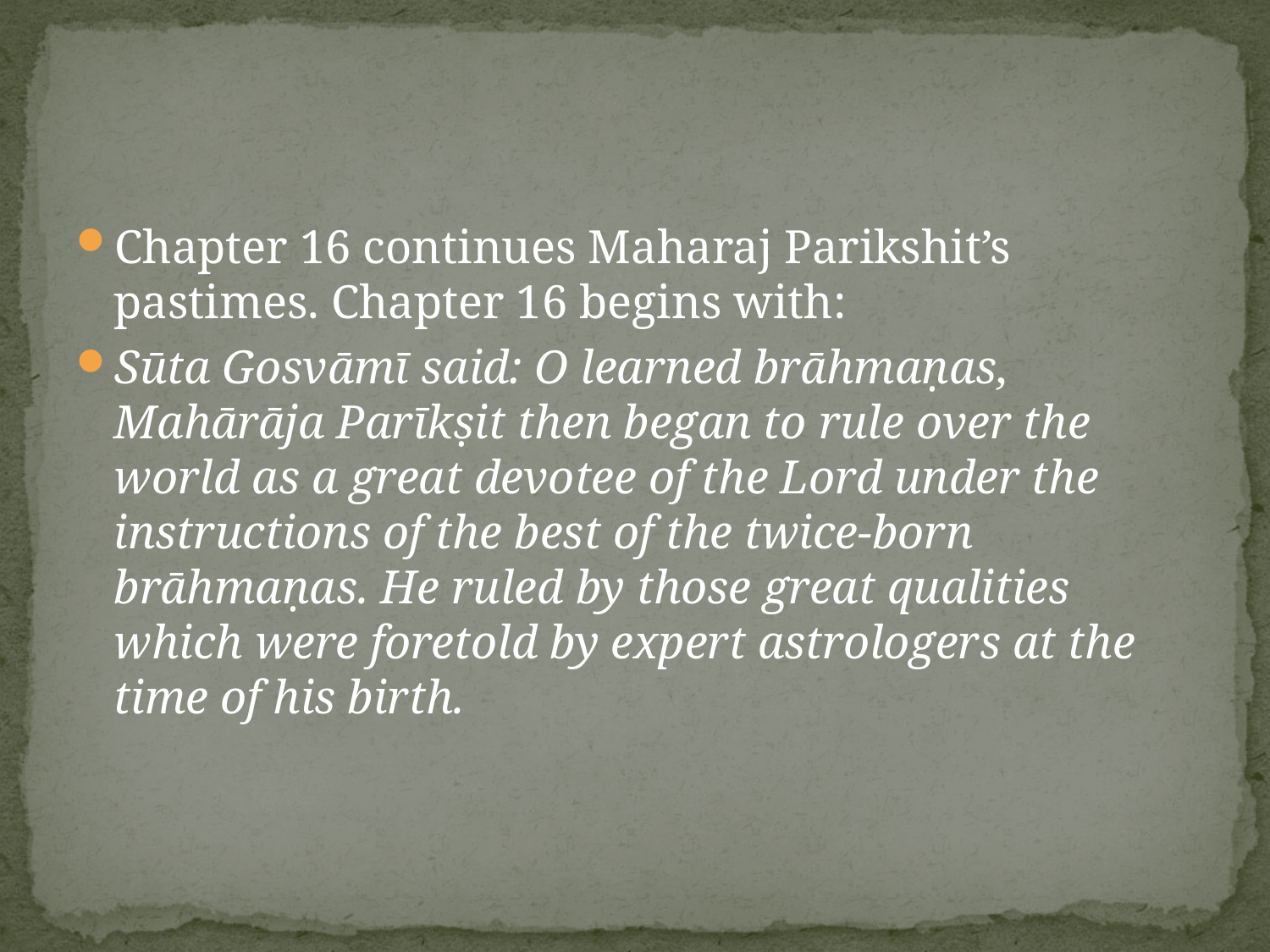

#
Chapter 16 continues Maharaj Parikshit’s pastimes. Chapter 16 begins with:
Sūta Gosvāmī said: O learned brāhmaṇas, Mahārāja Parīkṣit then began to rule over the world as a great devotee of the Lord under the instructions of the best of the twice-born brāhmaṇas. He ruled by those great qualities which were foretold by expert astrologers at the time of his birth.